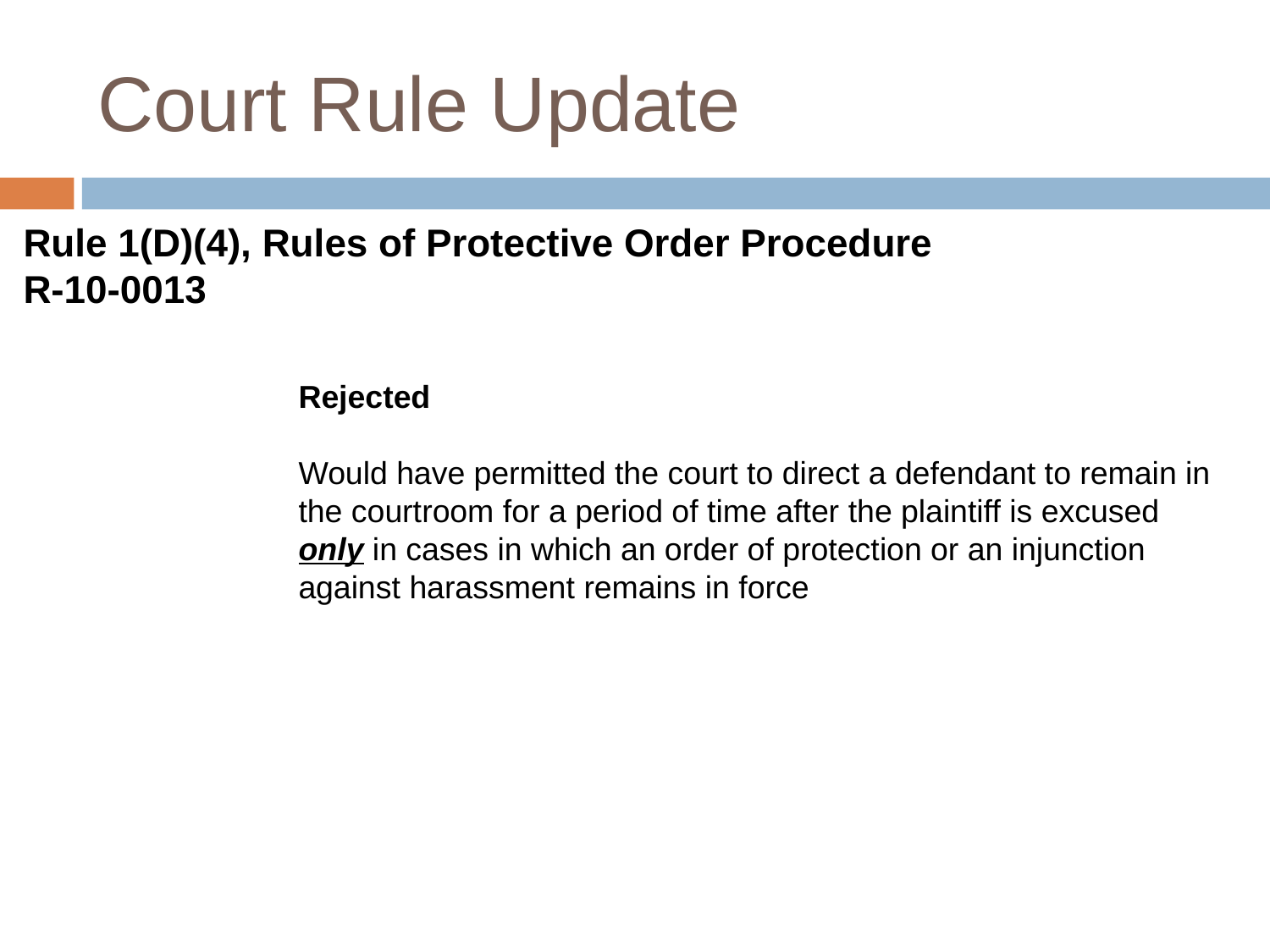

Court Rule Update
Rule 1(D)(4), Rules of Protective Order Procedure
R-10-0013
Rejected

Would have permitted the court to direct a defendant to remain in the courtroom for a period of time after the plaintiff is excused only in cases in which an order of protection or an injunction against harassment remains in force